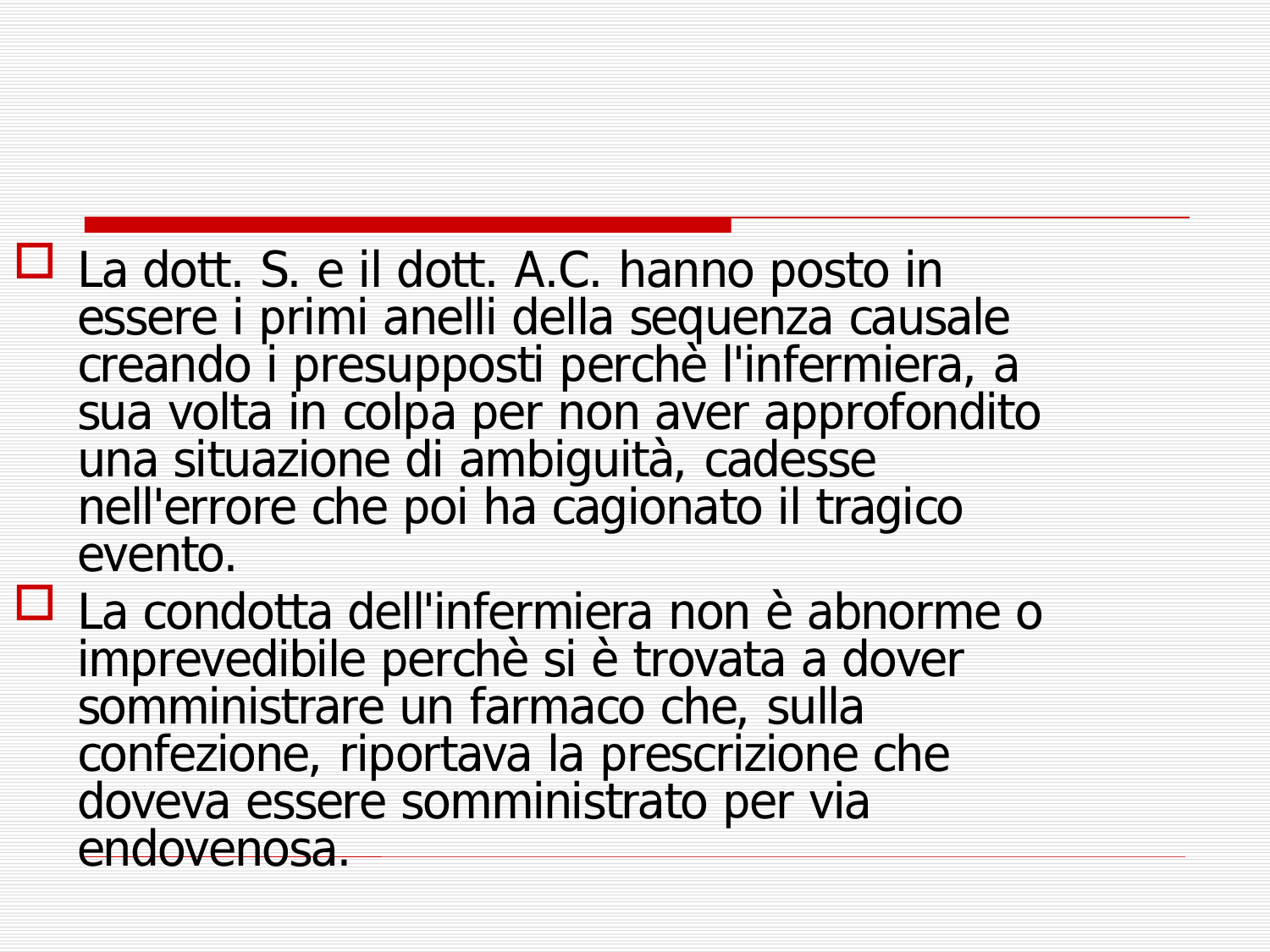

La dott. S. e il dott. A.C. hanno posto in essere i primi anelli della sequenza causale creando i presupposti perchè l'infermiera, a sua volta in colpa per non aver approfondito una situazione di ambiguità, cadesse nell'errore che poi ha cagionato il tragico evento.
La condotta dell'infermiera non è abnorme o imprevedibile perchè si è trovata a dover somministrare un farmaco che, sulla confezione, riportava la prescrizione che doveva essere somministrato per via endovenosa.